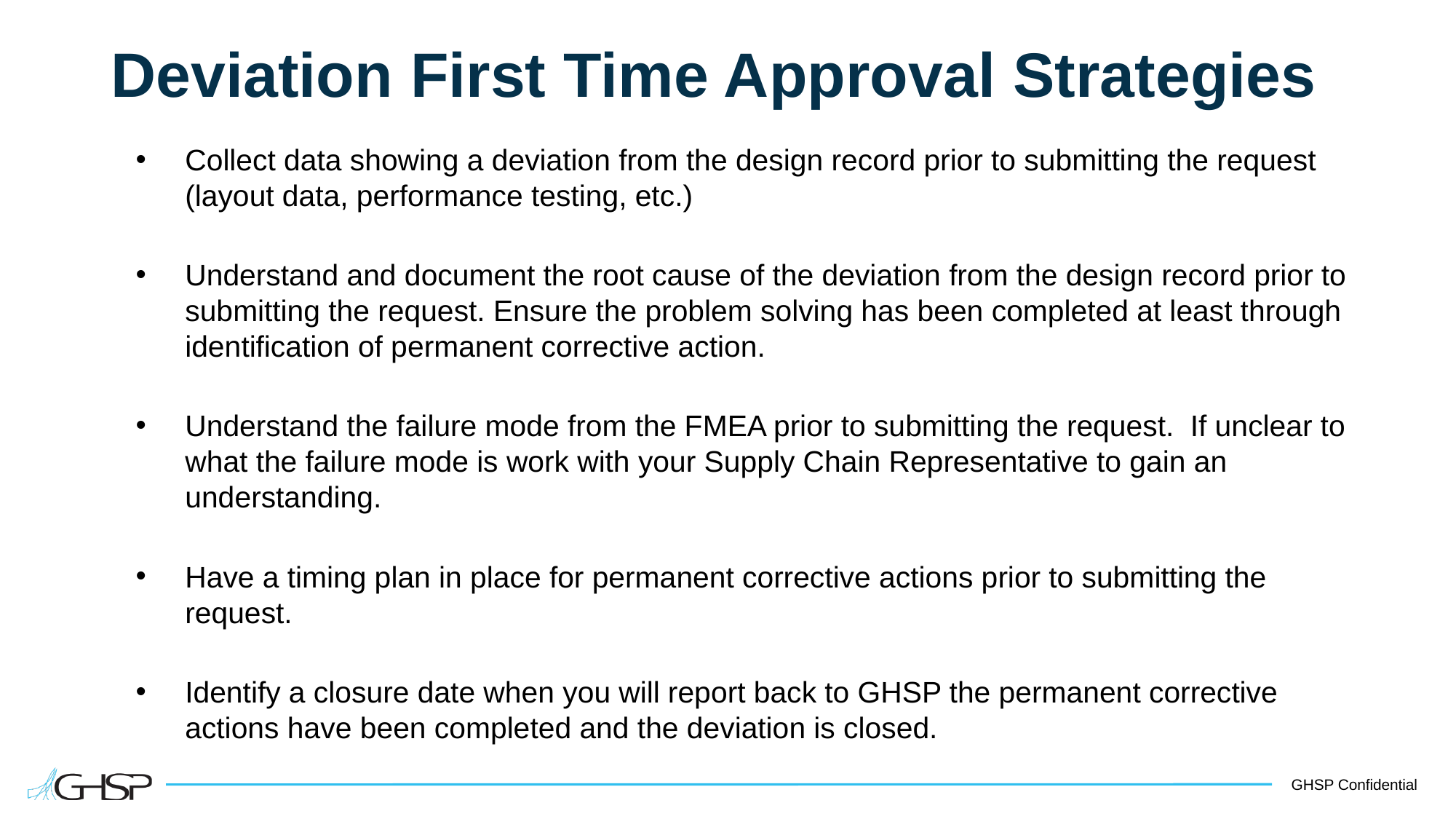

# Deviation First Time Approval Strategies
Collect data showing a deviation from the design record prior to submitting the request (layout data, performance testing, etc.)

Understand and document the root cause of the deviation from the design record prior to submitting the request. Ensure the problem solving has been completed at least through identification of permanent corrective action.

Understand the failure mode from the FMEA prior to submitting the request.  If unclear to what the failure mode is work with your Supply Chain Representative to gain an understanding.

Have a timing plan in place for permanent corrective actions prior to submitting the request.

Identify a closure date when you will report back to GHSP the permanent corrective actions have been completed and the deviation is closed.